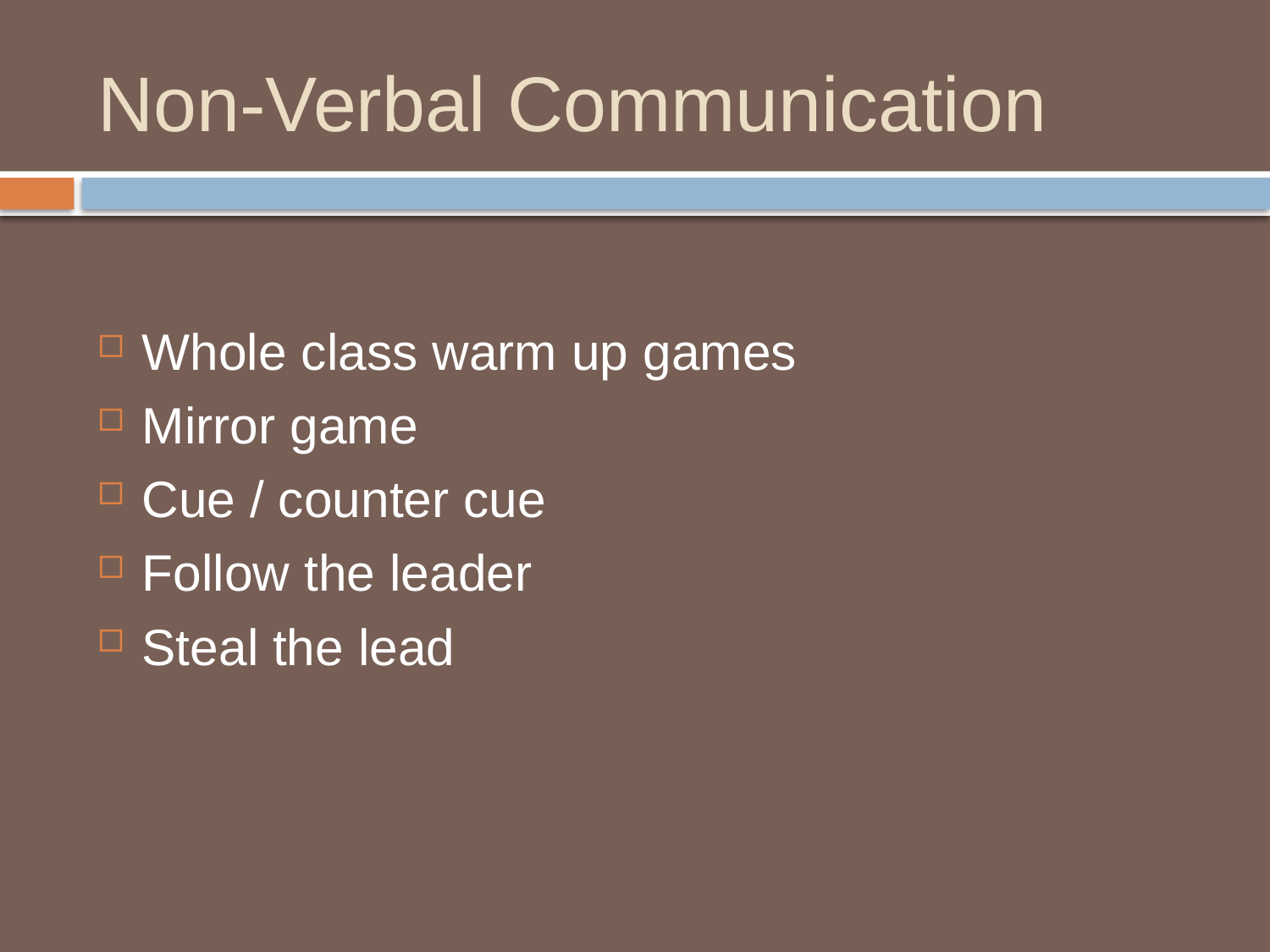

# Non-Verbal Communication
Whole class warm up games
Mirror game
Cue / counter cue
Follow the leader
Steal the lead